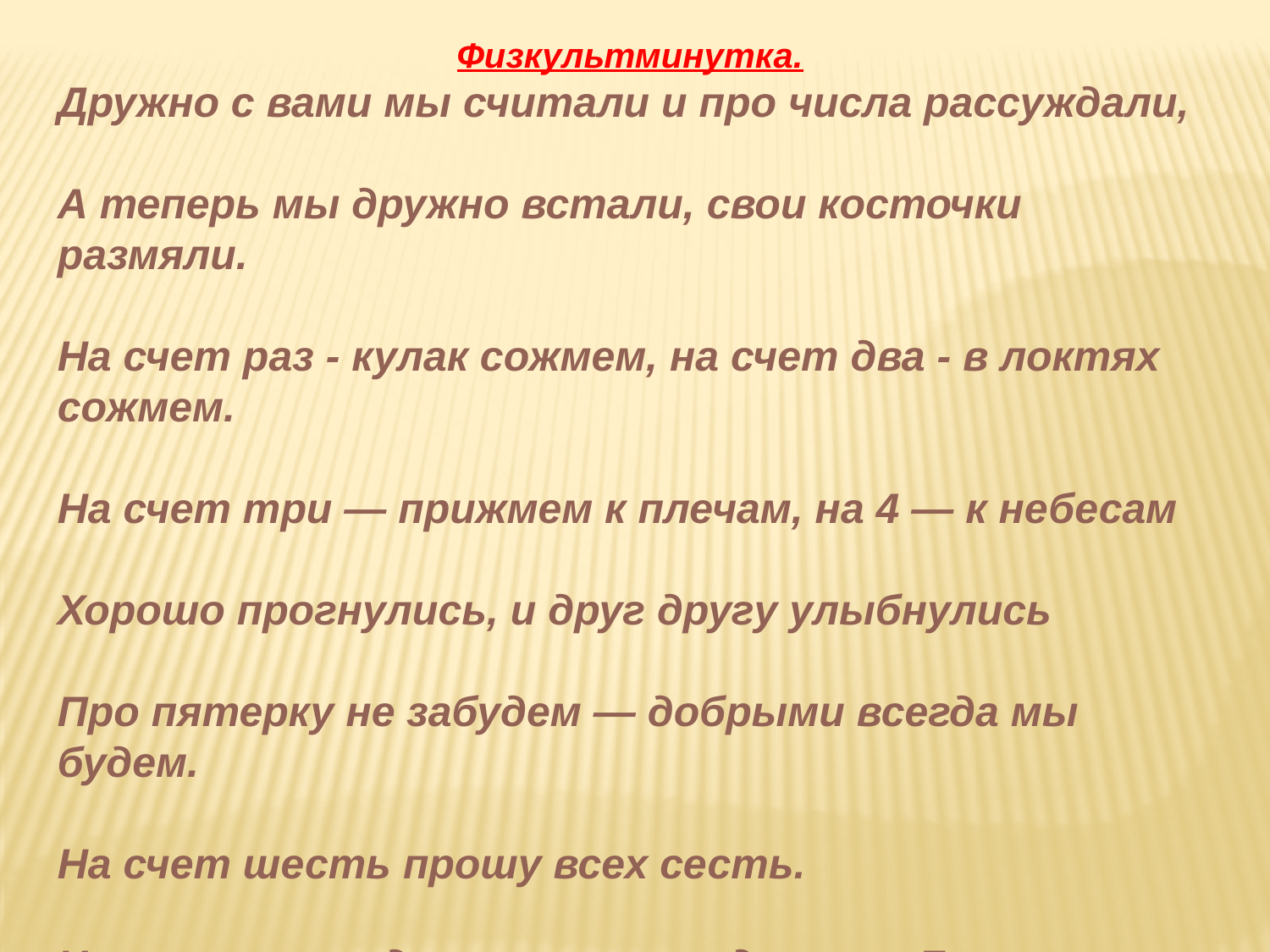

Физкультминутка.
Дружно с вами мы считали и про числа рассуждали,

А теперь мы дружно встали, свои косточки размяли.

На счет раз - кулак сожмем, на счет два - в локтях сожмем.

На счет три — прижмем к плечам, на 4 — к небесам

Хорошо прогнулись, и друг другу улыбнулись

Про пятерку не забудем — добрыми всегда мы будем.

На счет шесть прошу всех сесть.

Числа, я, и вы, друзья, вместе дружная 7-я